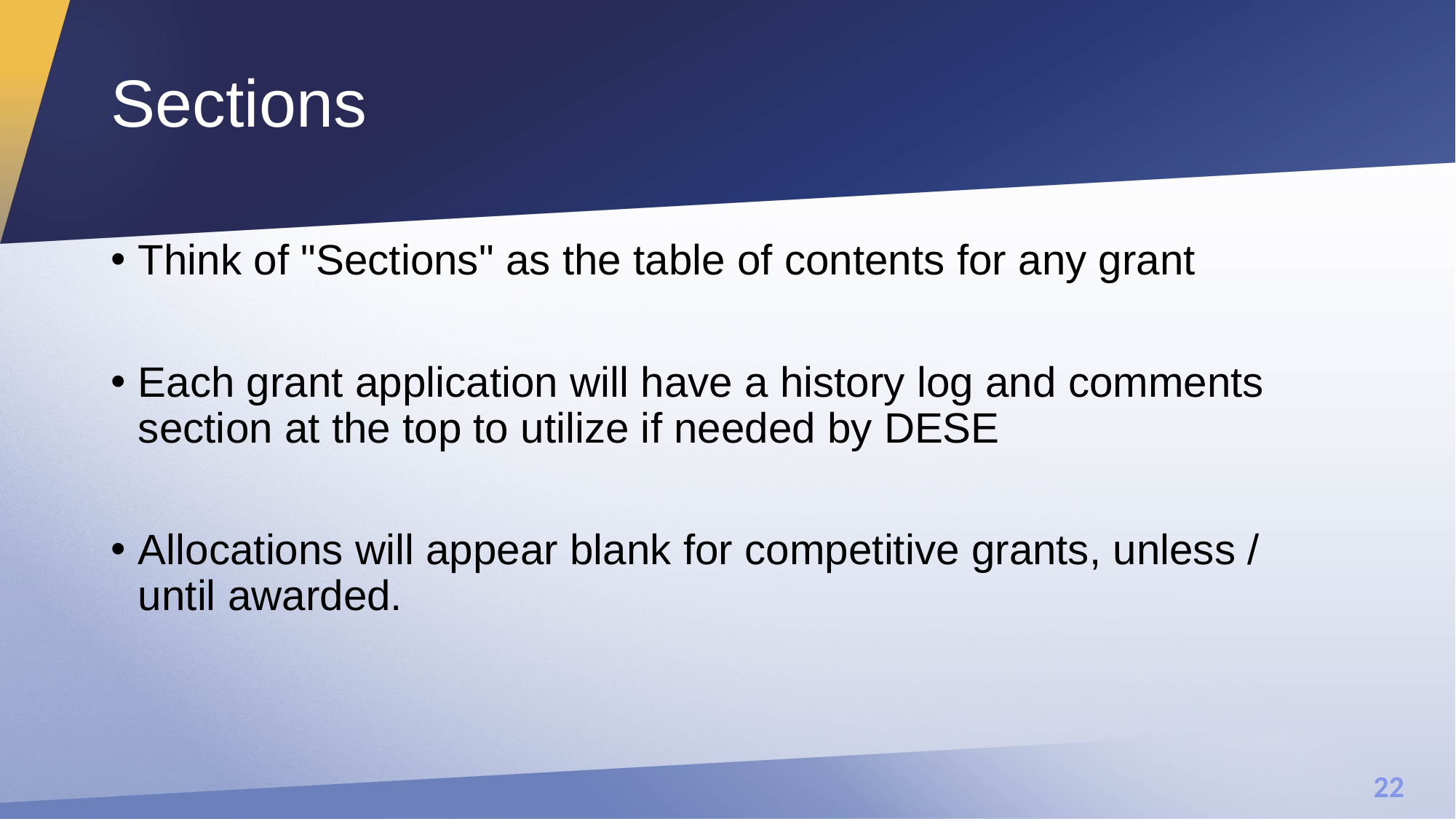

# Sections
Think of "Sections" as the table of contents for any grant

Each grant application will have a history log and comments section at the top to utilize if needed by DESE

Allocations will appear blank for competitive grants, unless / until awarded.